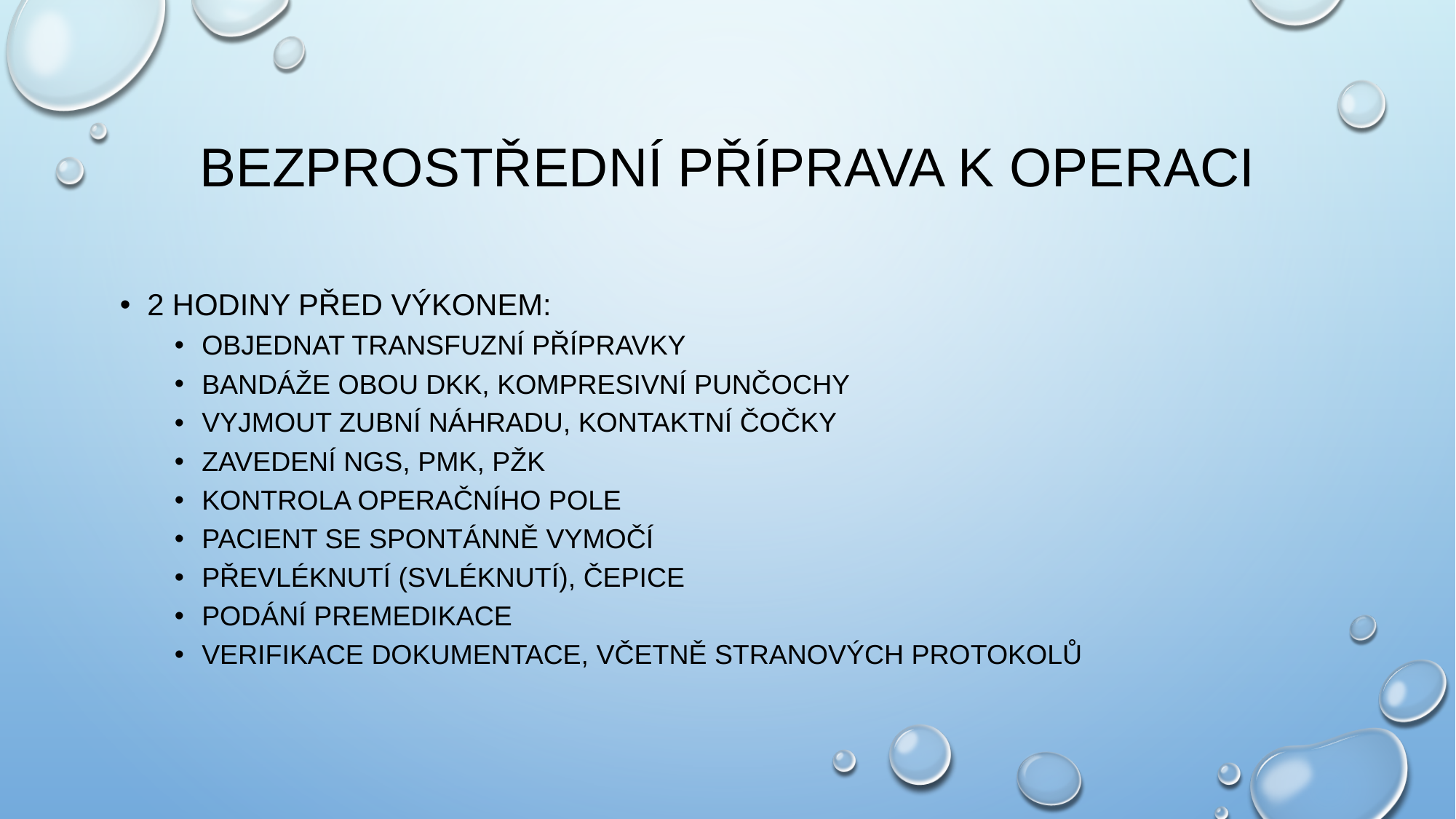

# bezprostřední příprava k operaci
2 hodiny před výkonem:
Objednat transfuzní přípravky
bandáže obou DKK, kompresivní punčochy
vyjmout zubní náhradu, kontaktní čočky
Zavedení NGS, PMK, PŽK
kontrola operačního pole
pacient se spontánně vymočí
převléknutí (SVLéKnutí), čepice
podání premedikace
Verifikace dokumentace, včetně stranových protokolů